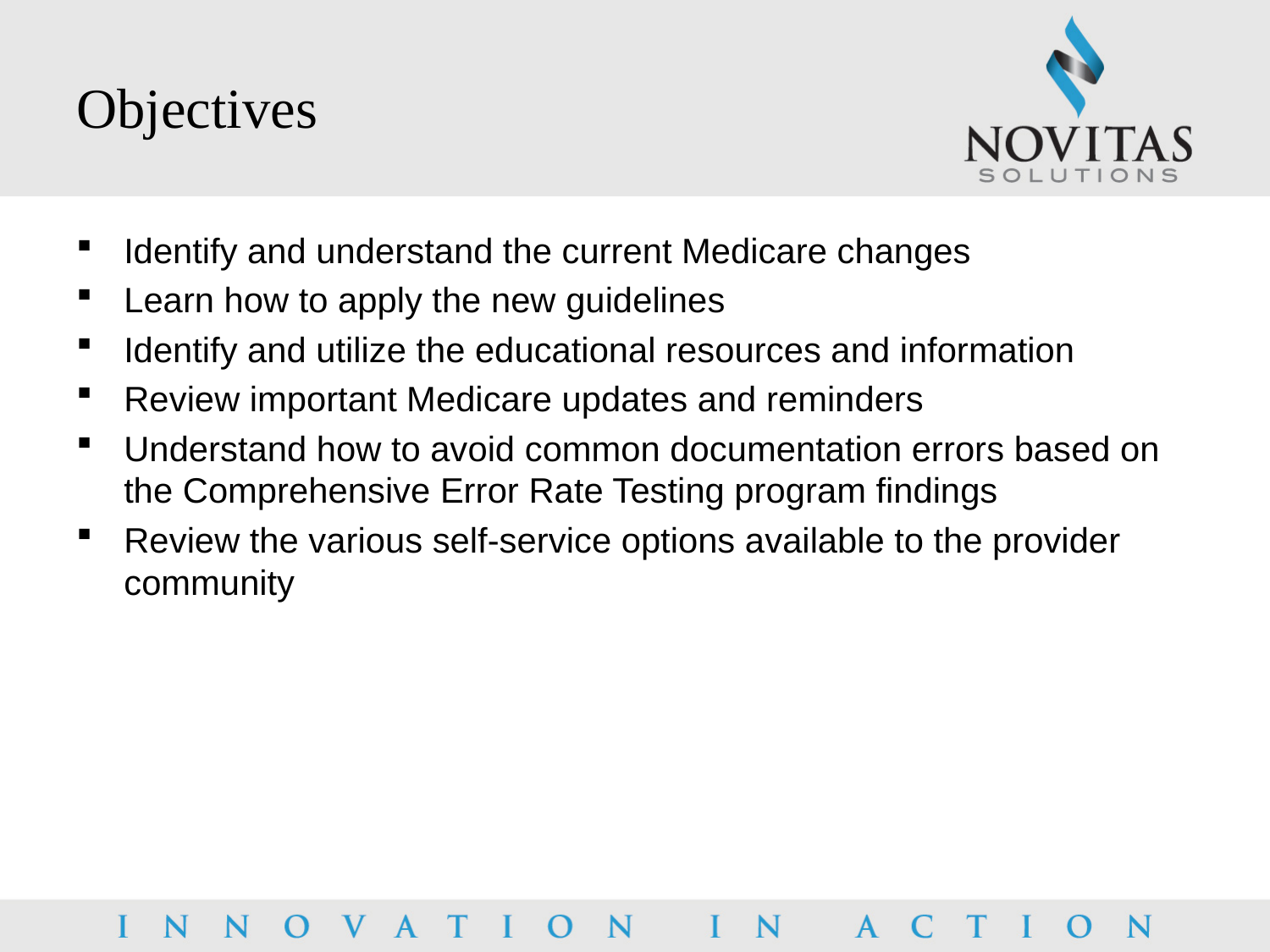

# Objectives
Identify and understand the current Medicare changes
Learn how to apply the new guidelines
Identify and utilize the educational resources and information
Review important Medicare updates and reminders
Understand how to avoid common documentation errors based on the Comprehensive Error Rate Testing program findings
Review the various self-service options available to the provider community